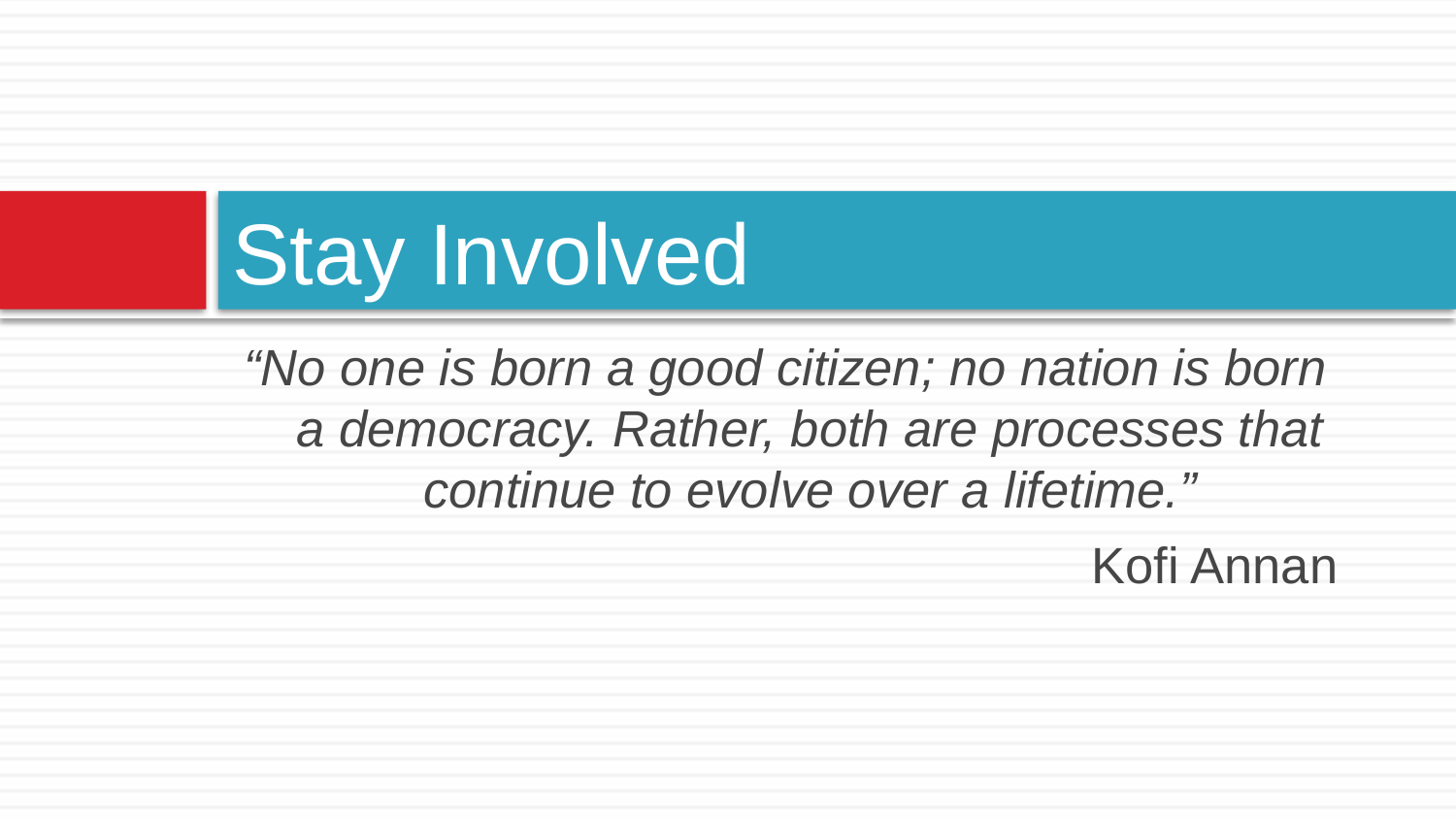

# Stay Involved
“No one is born a good citizen; no nation is born a democracy. Rather, both are processes that continue to evolve over a lifetime.”
Kofi Annan